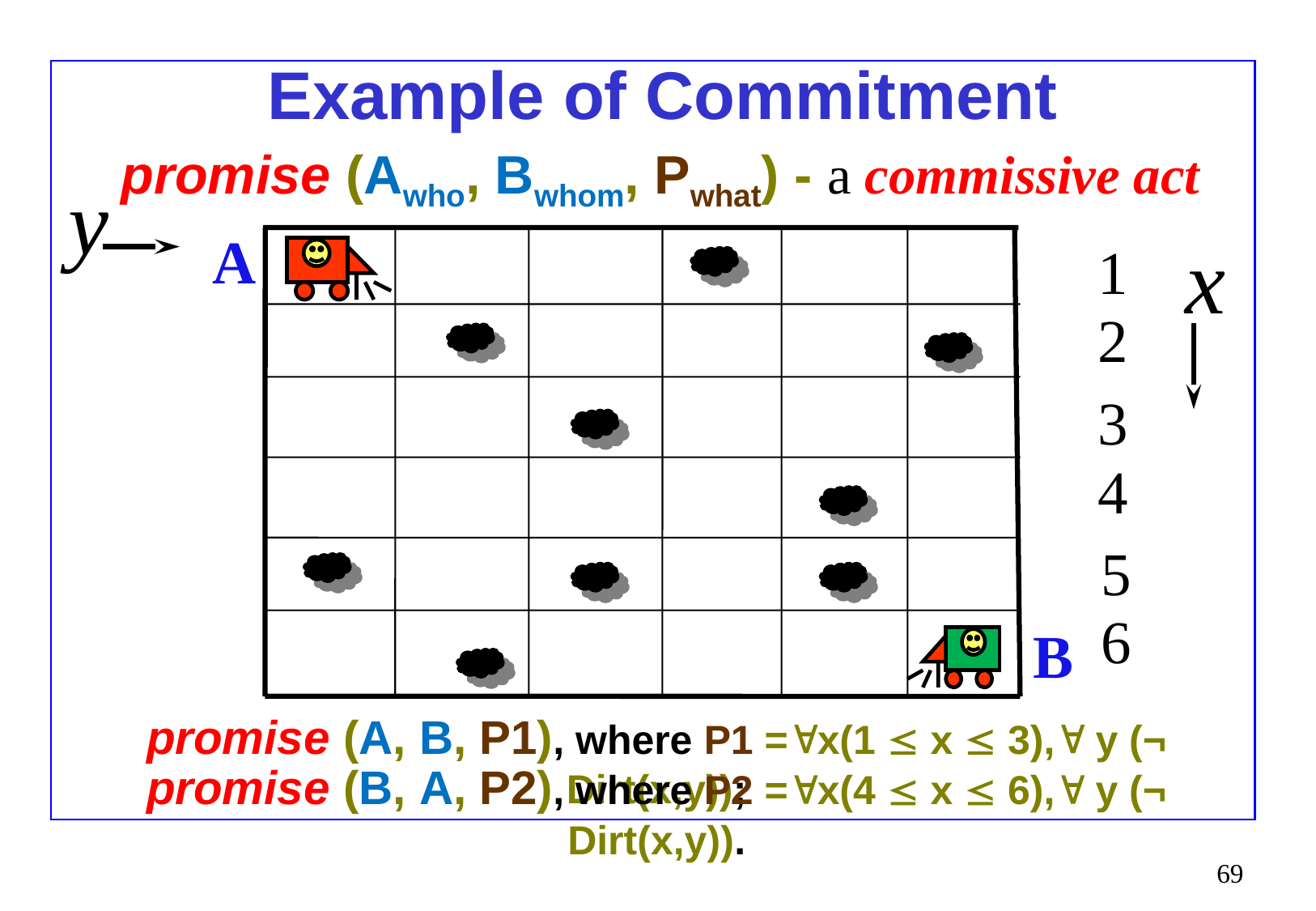

# Example of Commitment
promise (Awho, Bwhom, Pwhat) - a commissive act
y
x
A

1

2

3

4

5

6

B

promise (A, B, P1), where P1 =∀x(1 ≤ x ≤ 3),∀ y (¬ Dirt(x,y));
promise (B, A, P2), where P2 =∀x(4 ≤ x ≤ 6),∀ y (¬ Dirt(x,y)).